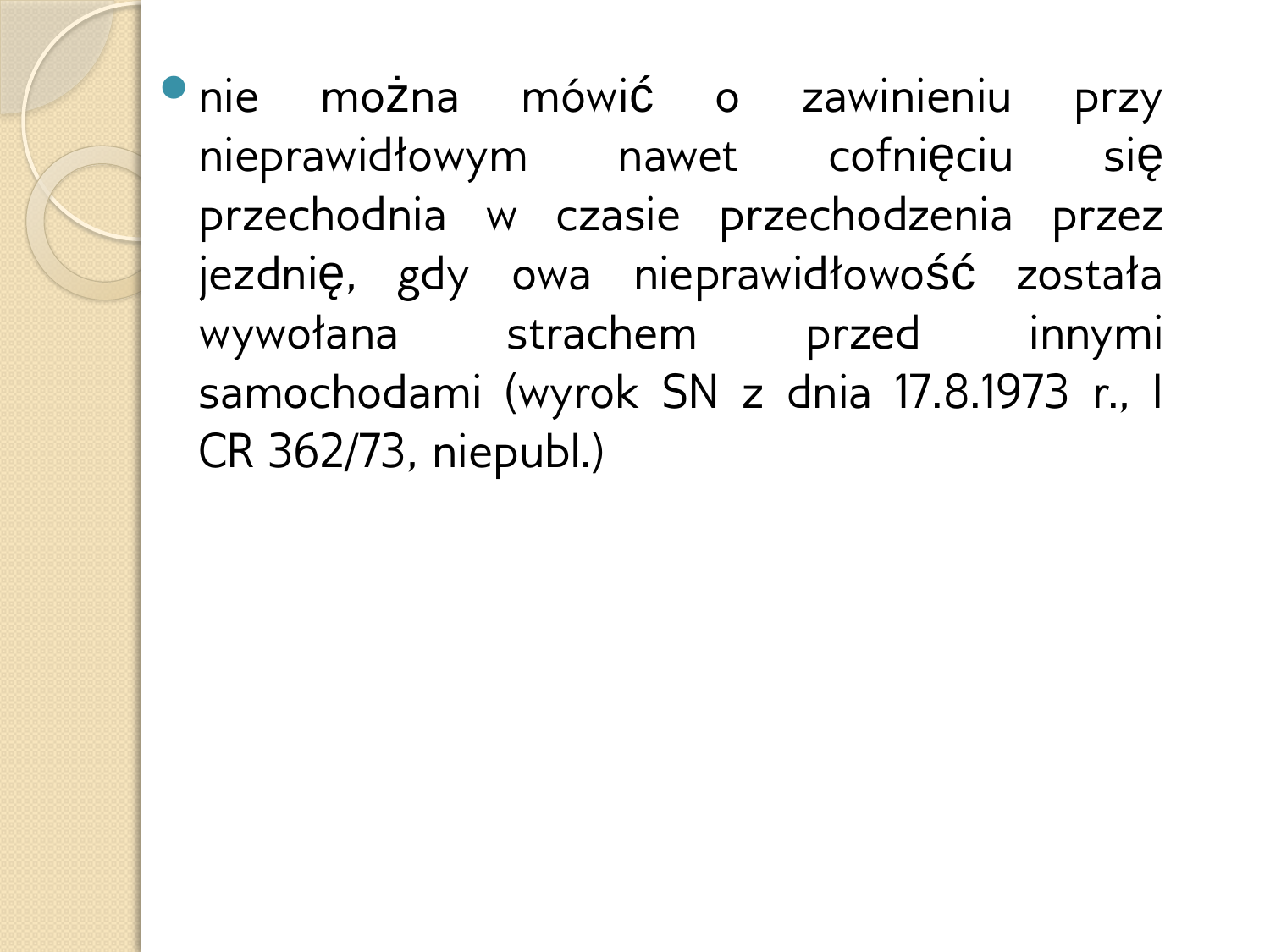

nie można mówić o zawinieniu przy nieprawidłowym nawet cofnięciu się przechodnia w czasie przechodzenia przez jezdnię, gdy owa nieprawidłowość została wywołana strachem przed innymi samochodami (wyrok SN z dnia 17.8.1973 r., I CR 362/73, niepubl.)